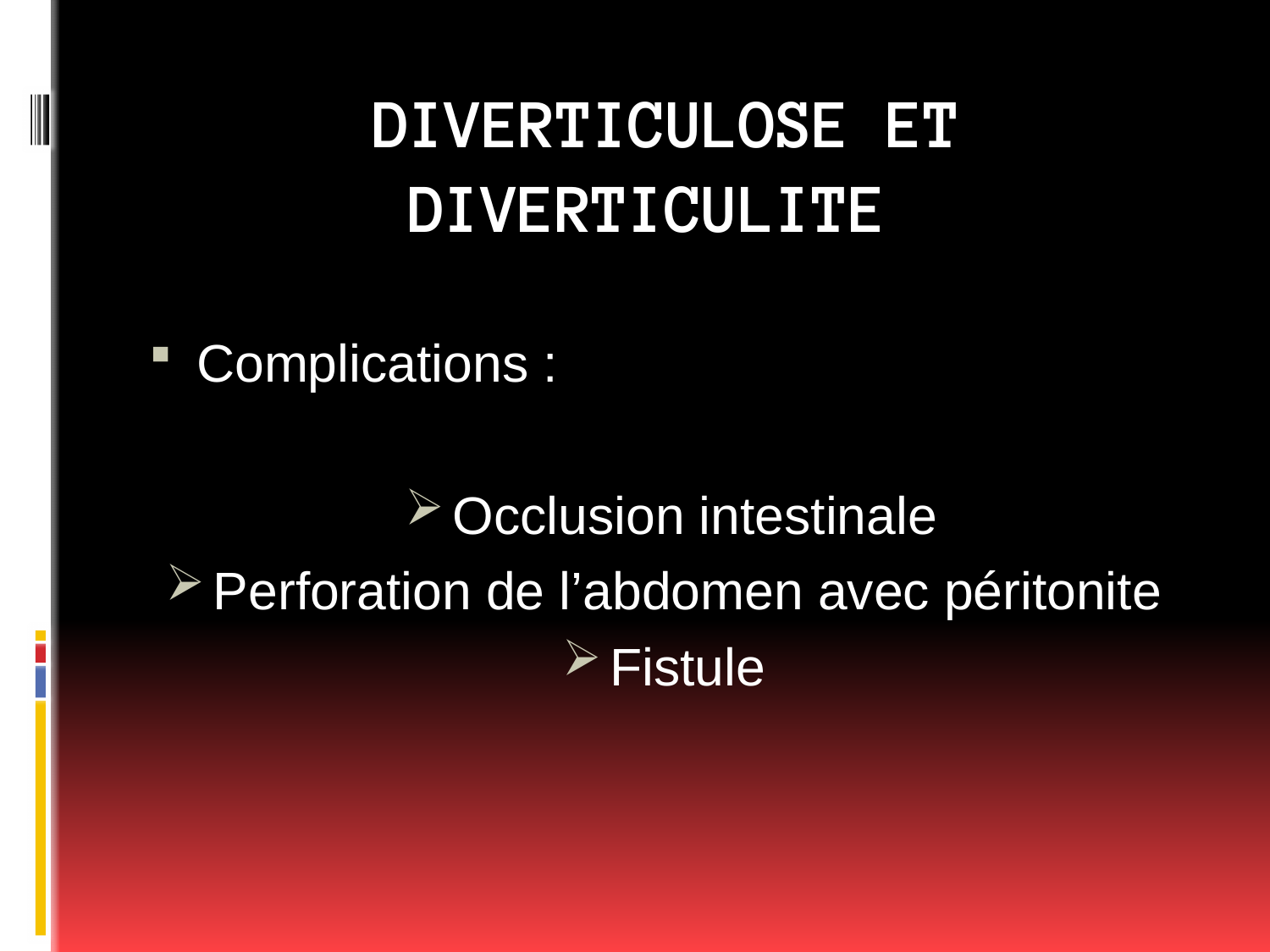

# DIVERTICULOSE ET DIVERTICULITE

Complications :

Occlusion intestinale
Perforation de l’abdomen avec péritonite
Fistule